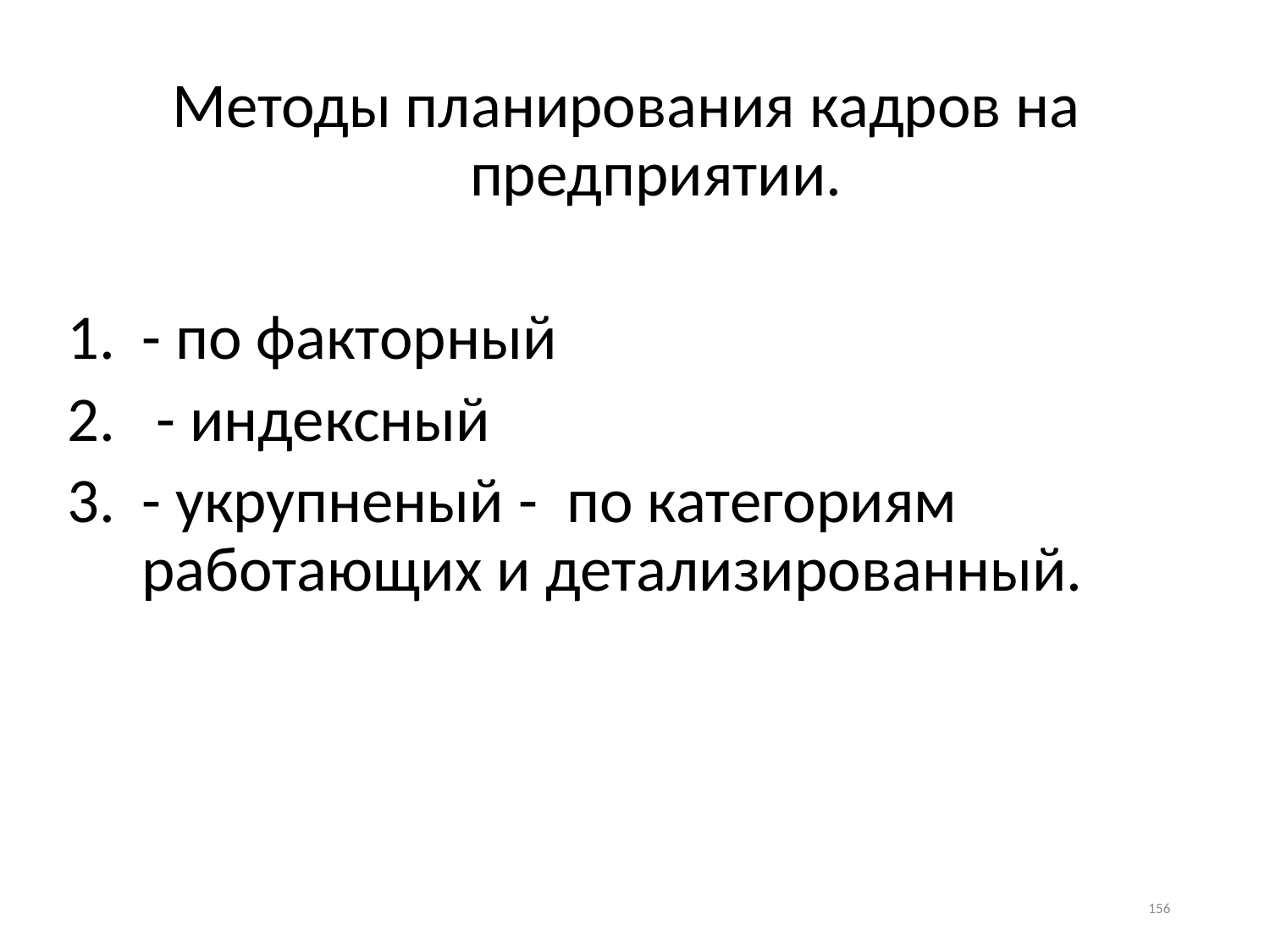

Методы планирования кадров на предприятии.

- по факторный
 - индексный
- укрупненый -  по категориям работающих и детализированный.

156